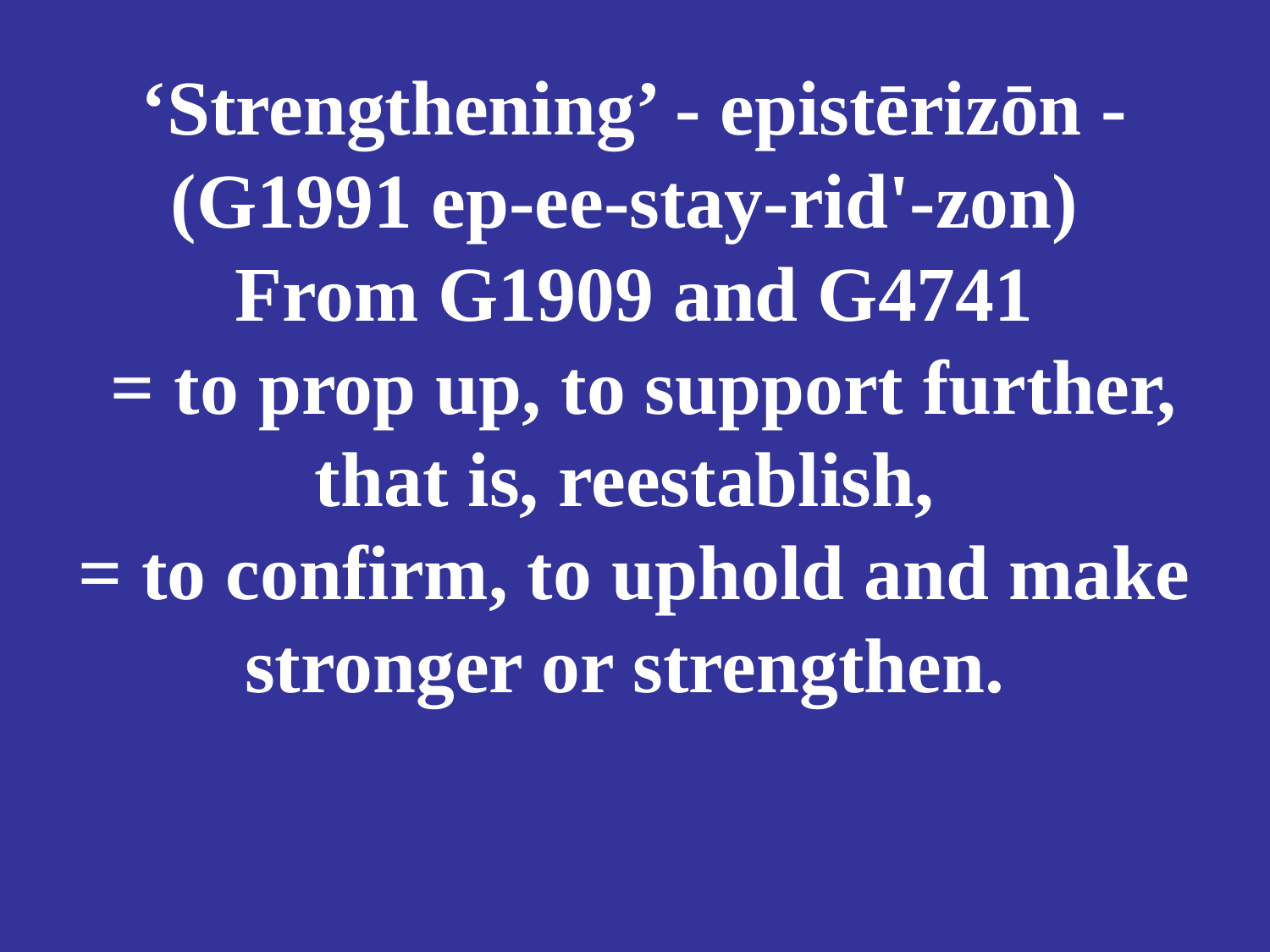

# ‘Strengthening’ - epistērizōn - (G1991 ep-ee-stay-rid'-zon) From G1909 and G4741 = to prop up, to support further, that is, reestablish, = to confirm, to uphold and make stronger or strengthen.